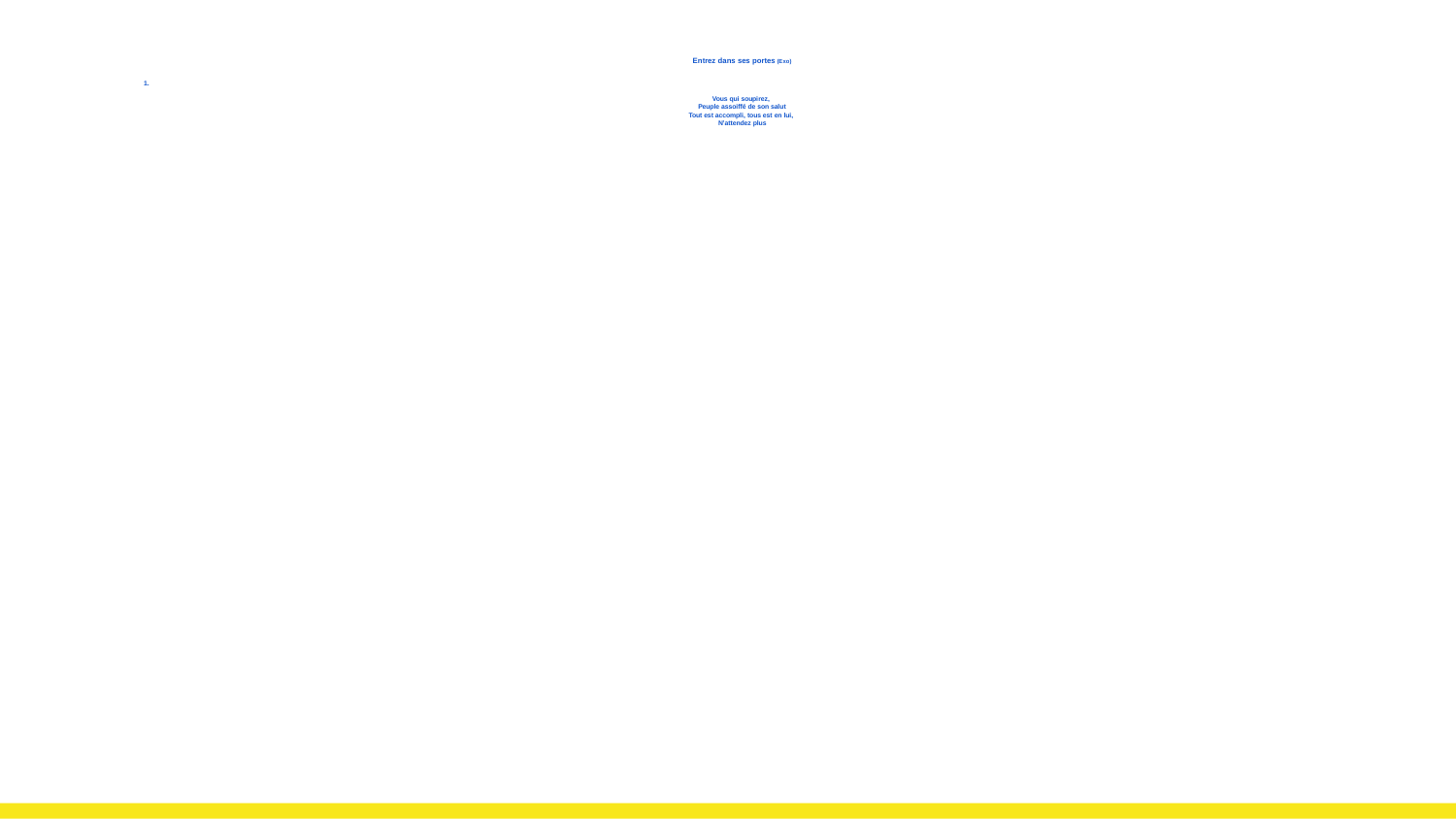

# Entrez dans ses portes (Exo)

Vous qui soupirez,
Peuple assoiffé de son salut
Tout est accompli, tous est en lui,
N’attendez plus